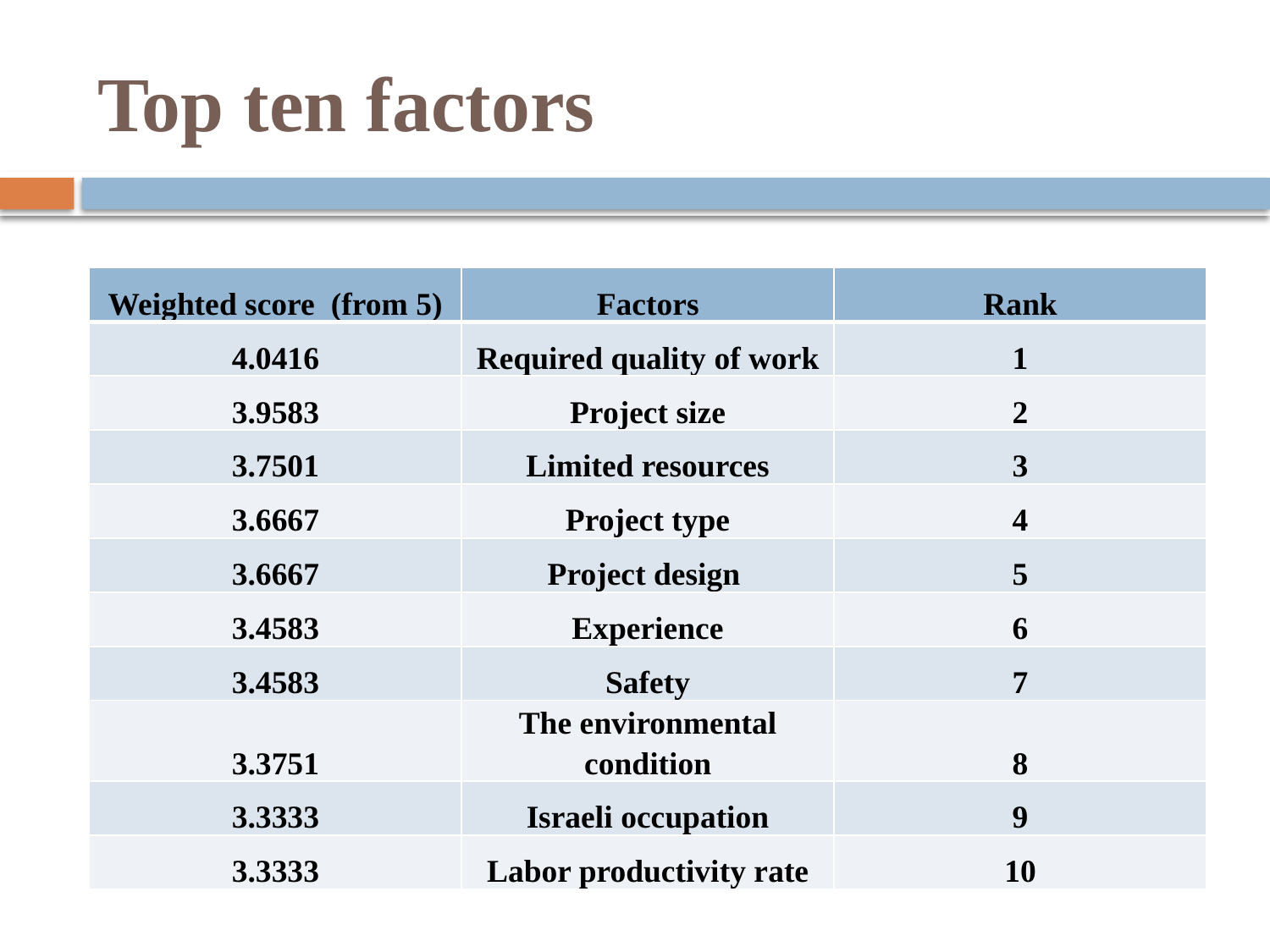

# Top ten factors
| Weighted score (from 5) | Factors | Rank |
| --- | --- | --- |
| 4.0416 | Required quality of work | 1 |
| 3.9583 | Project size | 2 |
| 3.7501 | Limited resources | 3 |
| 3.6667 | Project type | 4 |
| 3.6667 | Project design | 5 |
| 3.4583 | Experience | 6 |
| 3.4583 | Safety | 7 |
| 3.3751 | The environmental condition | 8 |
| 3.3333 | Israeli occupation | 9 |
| 3.3333 | Labor productivity rate | 10 |